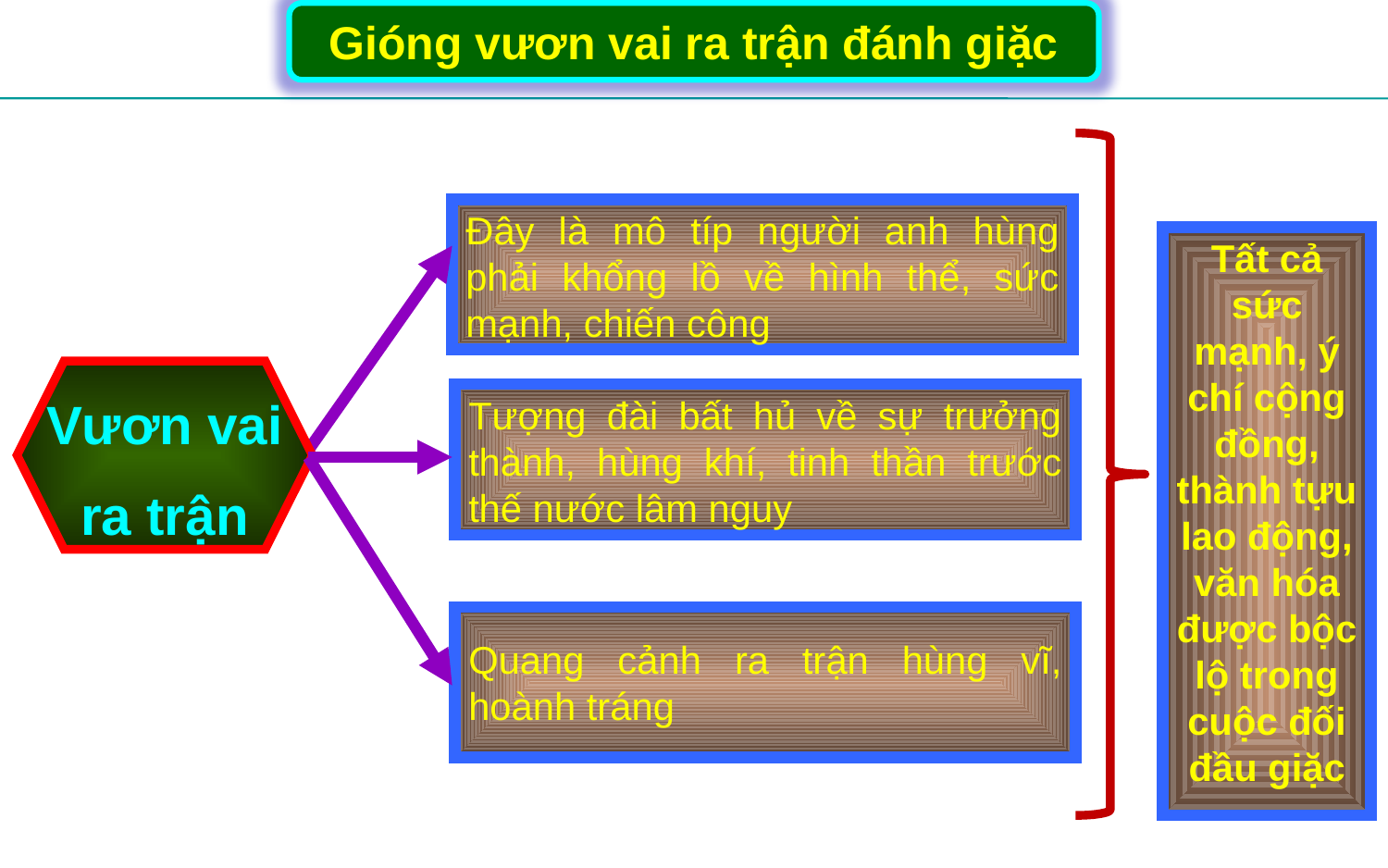

Gióng vươn vai ra trận đánh giặc

Đây là mô típ người anh hùng phải khổng lồ về hình thể, sức mạnh, chiến công
Tất cả sức mạnh, ý chí cộng đồng, thành tựu lao động, văn hóa được bộc lộ trong cuộc đối đầu giặc

Vươn vai
ra trận
Tượng đài bất hủ về sự trưởng thành, hùng khí, tinh thần trước thế nước lâm nguy

Quang cảnh ra trận hùng vĩ, hoành tráng